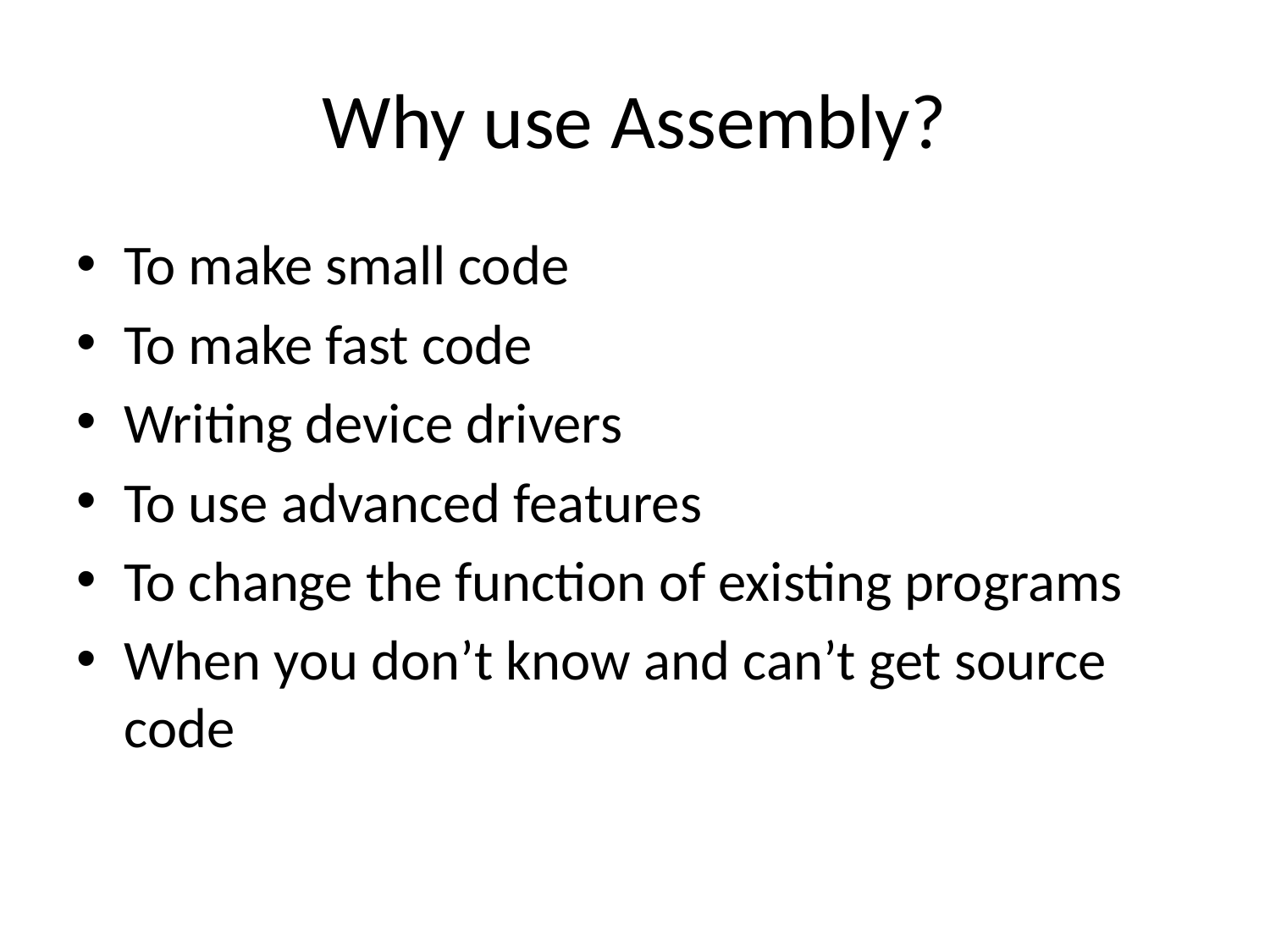

# Why use Assembly?
To make small code
To make fast code
Writing device drivers
To use advanced features
To change the function of existing programs
When you don’t know and can’t get source code